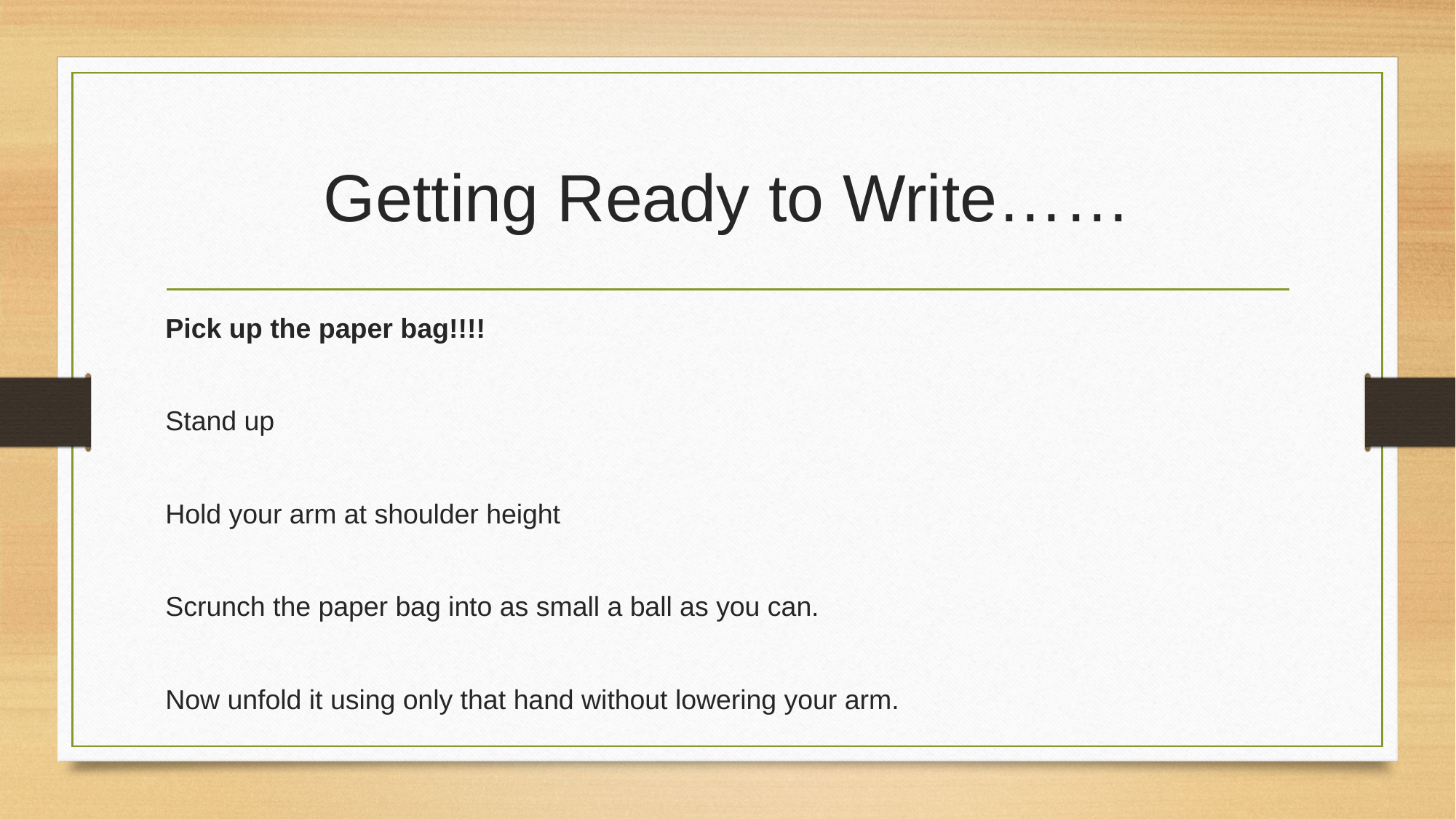

# Getting Ready to Write……
Pick up the paper bag!!!!

Stand up

Hold your arm at shoulder height

Scrunch the paper bag into as small a ball as you can.

Now unfold it using only that hand without lowering your arm.